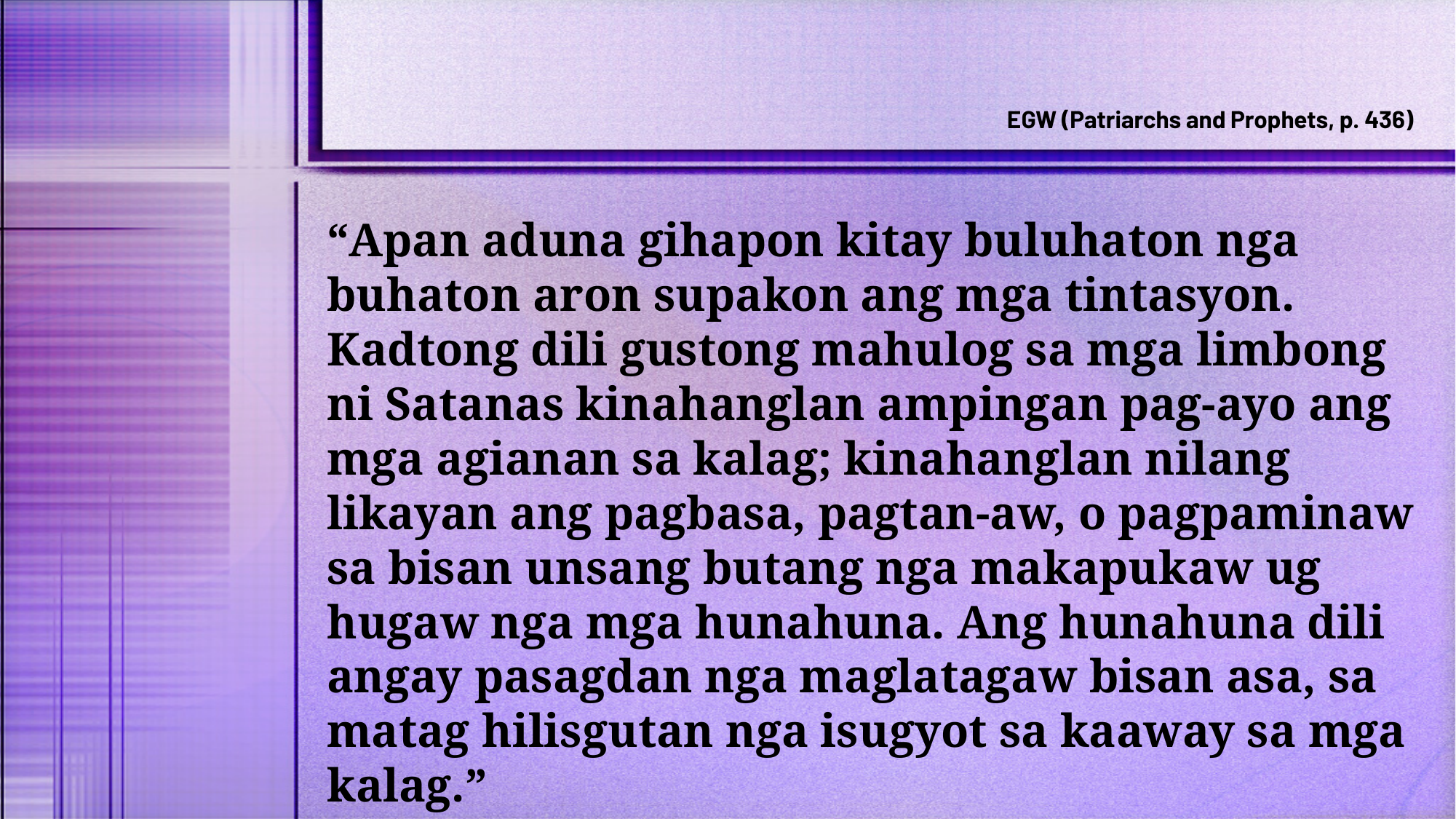

EGW (Patriarchs and Prophets, p. 436)
“Apan aduna gihapon kitay buluhaton nga buhaton aron supakon ang mga tintasyon. Kadtong dili gustong mahulog sa mga limbong ni Satanas kinahanglan ampingan pag-ayo ang mga agianan sa kalag; kinahanglan nilang likayan ang pagbasa, pagtan-aw, o pagpaminaw sa bisan unsang butang nga makapukaw ug hugaw nga mga hunahuna. Ang hunahuna dili angay pasagdan nga maglatagaw bisan asa, sa matag hilisgutan nga isugyot sa kaaway sa mga kalag.”